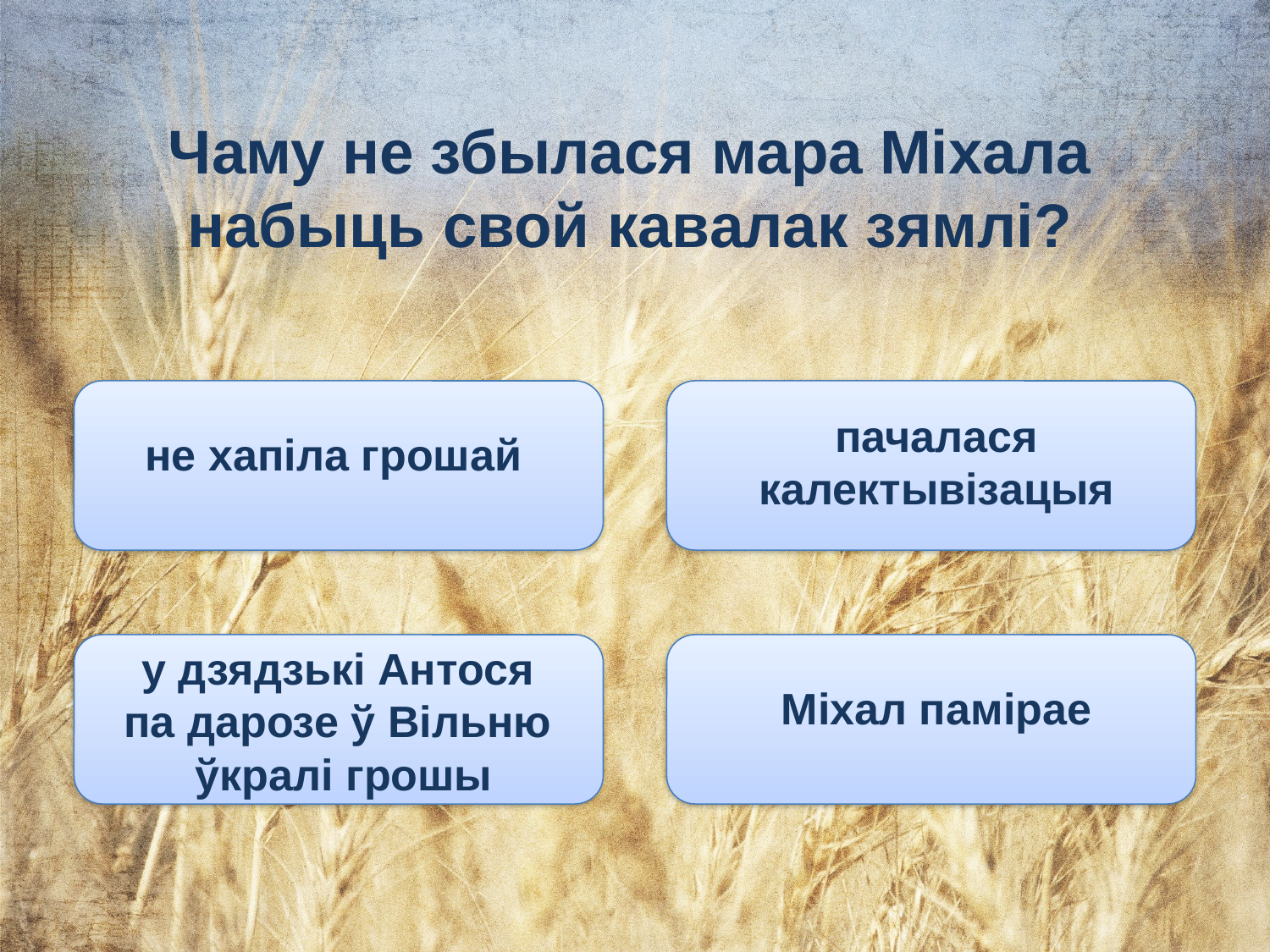

Чаму не збылася мара Міхала набыць свой кавалак зямлі?

пачалася калектывізацыя
не хапіла грошай
у дзядзькі Антося
па дарозе ў Вільню
ўкралі грошы

Міхал памірае